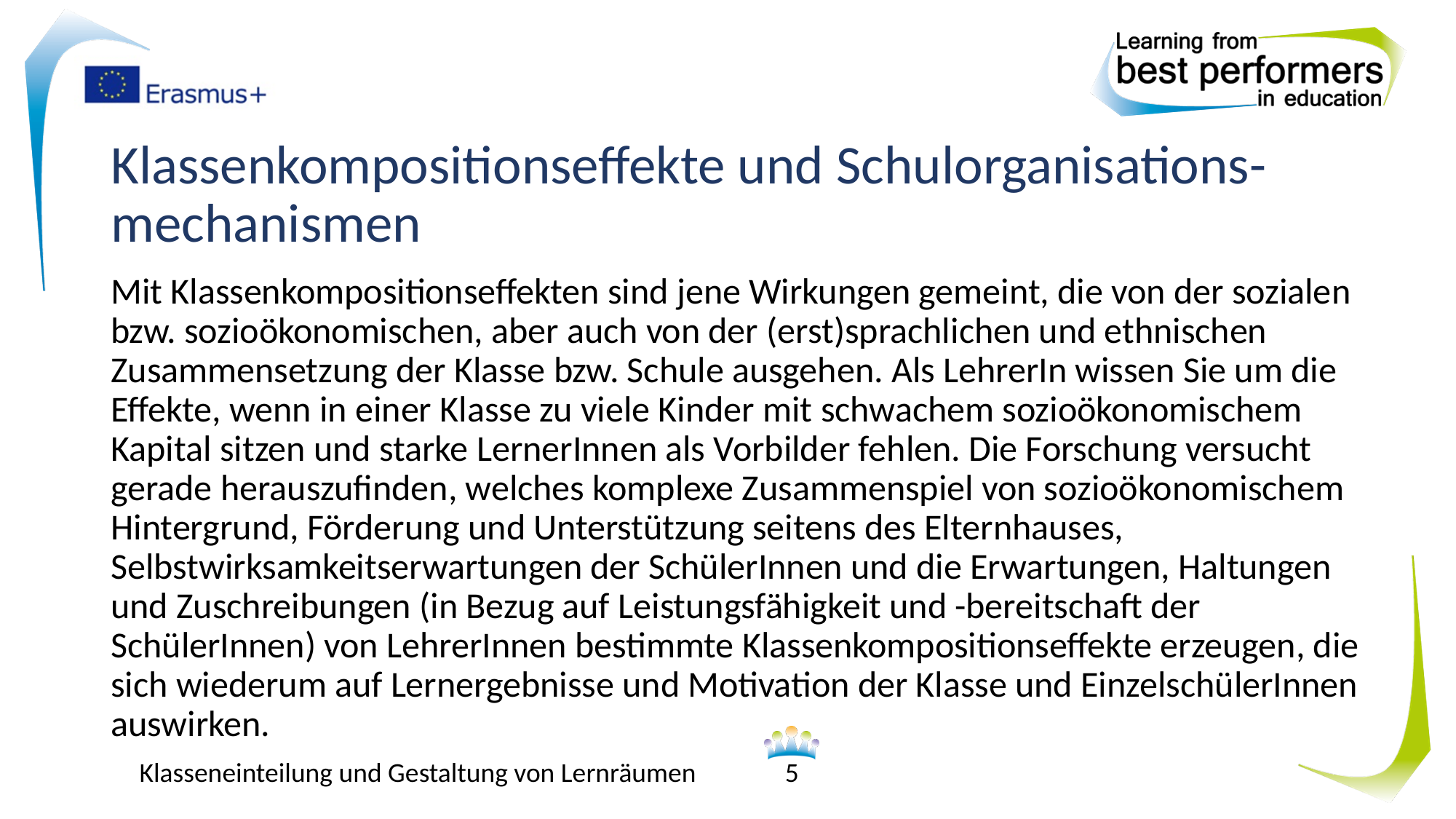

# Klassenkompositionseffekte und Schulorganisations-mechanismen
Mit Klassenkompositionseffekten sind jene Wirkungen gemeint, die von der sozialen bzw. sozioökonomischen, aber auch von der (erst)sprachlichen und ethnischen Zusammensetzung der Klasse bzw. Schule ausgehen. Als LehrerIn wissen Sie um die Effekte, wenn in einer Klasse zu viele Kinder mit schwachem sozioökonomischem Kapital sitzen und starke LernerInnen als Vorbilder fehlen. Die Forschung versucht gerade herauszufinden, welches komplexe Zusammenspiel von sozioökonomischem Hintergrund, Förderung und Unterstützung seitens des Elternhauses, Selbstwirksamkeitserwartungen der SchülerInnen und die Erwartungen, Haltungen und Zuschreibungen (in Bezug auf Leistungsfähigkeit und -bereitschaft der SchülerInnen) von LehrerInnen bestimmte Klassenkompositionseffekte erzeugen, die sich wiederum auf Lernergebnisse und Motivation der Klasse und EinzelschülerInnen auswirken.
Klasseneinteilung und Gestaltung von Lernräumen
5